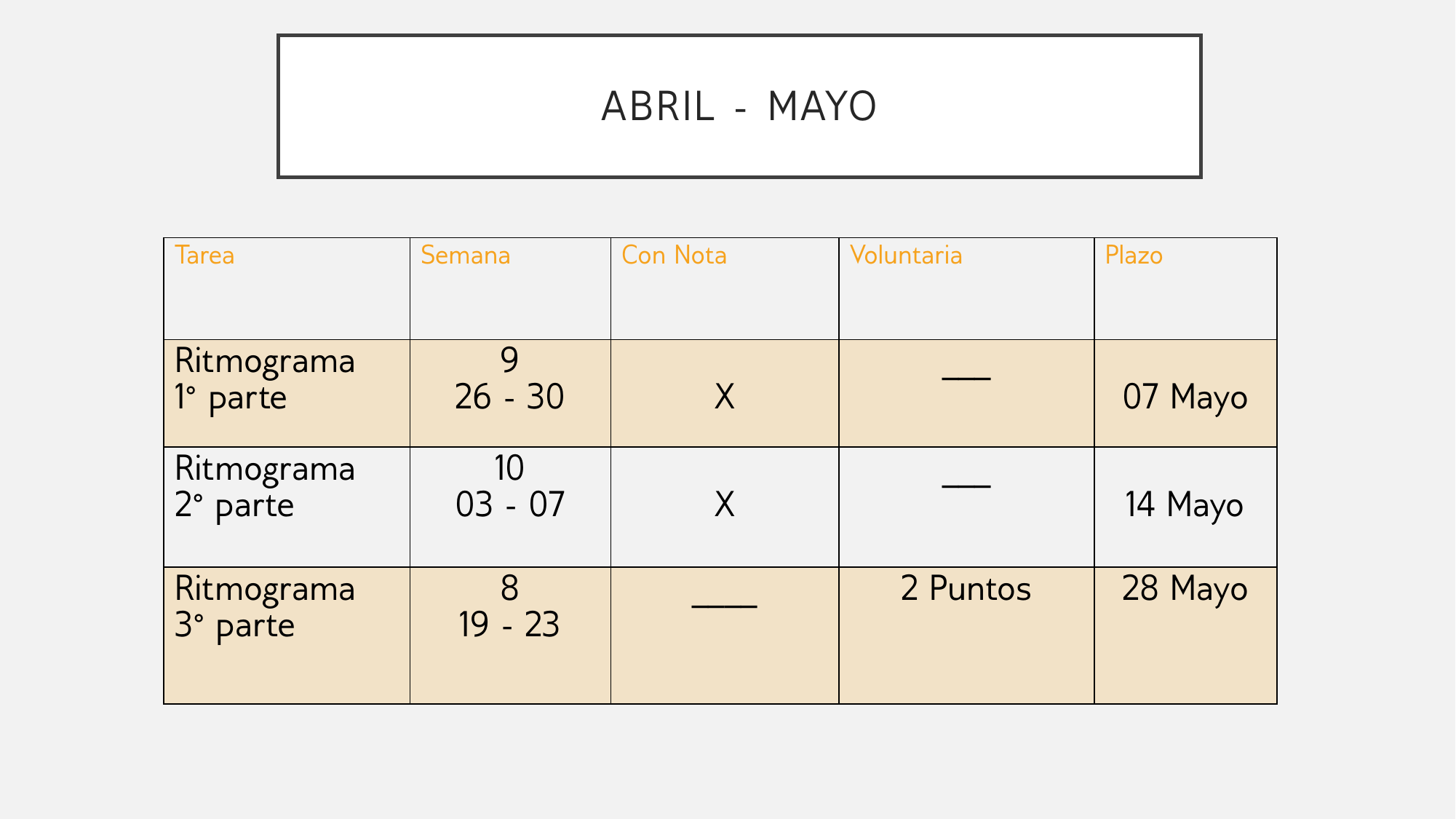

# Abril - mayo
| Tarea | Semana | Con Nota | Voluntaria | Plazo |
| --- | --- | --- | --- | --- |
| Ritmograma 1° parte | 9 26 - 30 | X | \_\_\_ | 07 Mayo |
| Ritmograma 2° parte | 10 03 - 07 | X | \_\_\_ | 14 Mayo |
| Ritmograma 3° parte | 8 19 - 23 | \_\_\_\_ | 2 Puntos | 28 Mayo |